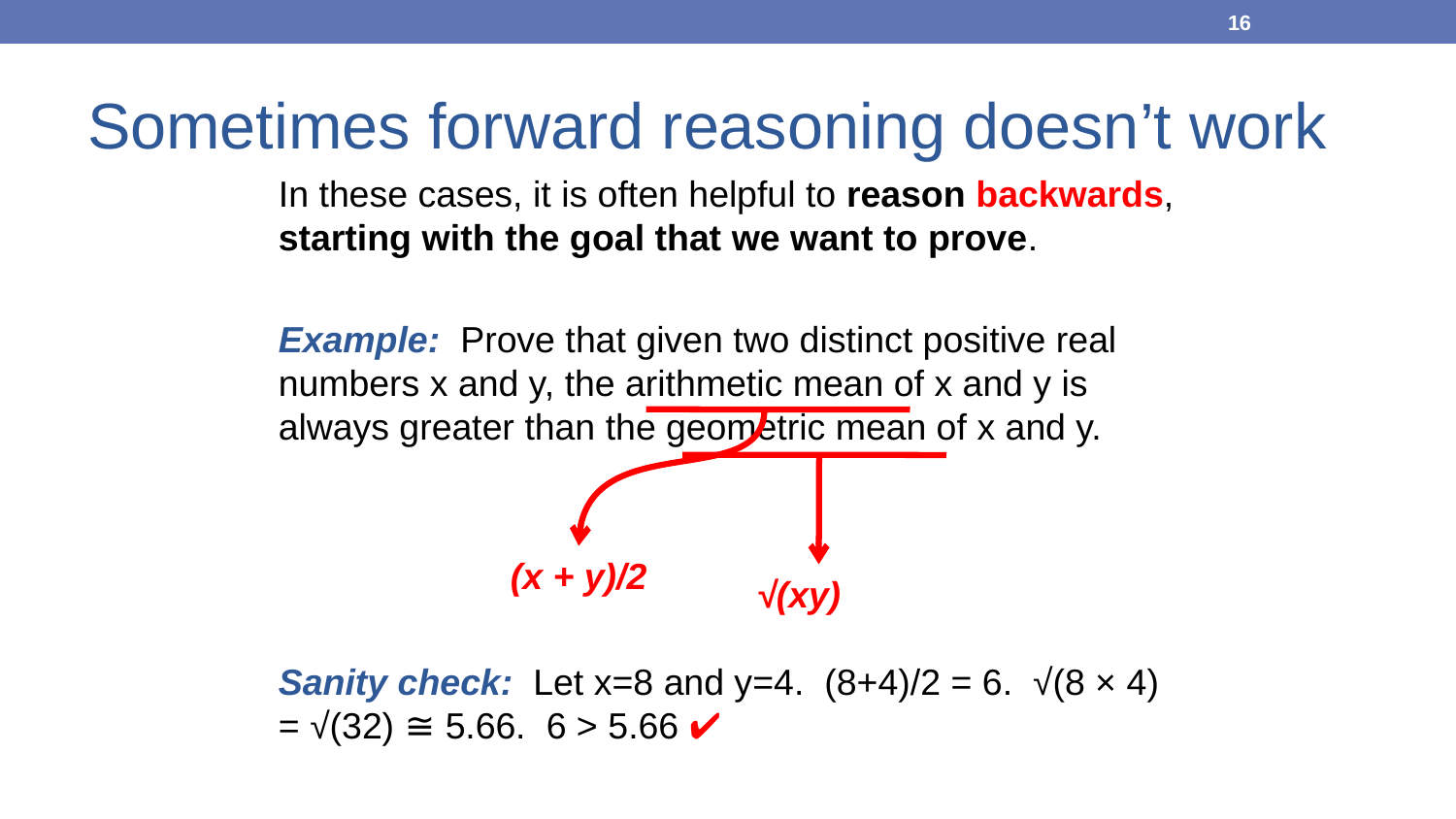

16
Sometimes forward reasoning doesn’t work
In these cases, it is often helpful to reason backwards, starting with the goal that we want to prove.

Example:  Prove that given two distinct positive real numbers x and y, the arithmetic mean of x and y is always greater than the geometric mean of x and y.

Sanity check:  Let x=8 and y=4.  (8+4)/2 = 6.  √(8 × 4) = √(32) ≅ 5.66.  6 > 5.66 ✔
(x + y)/2
√(xy)